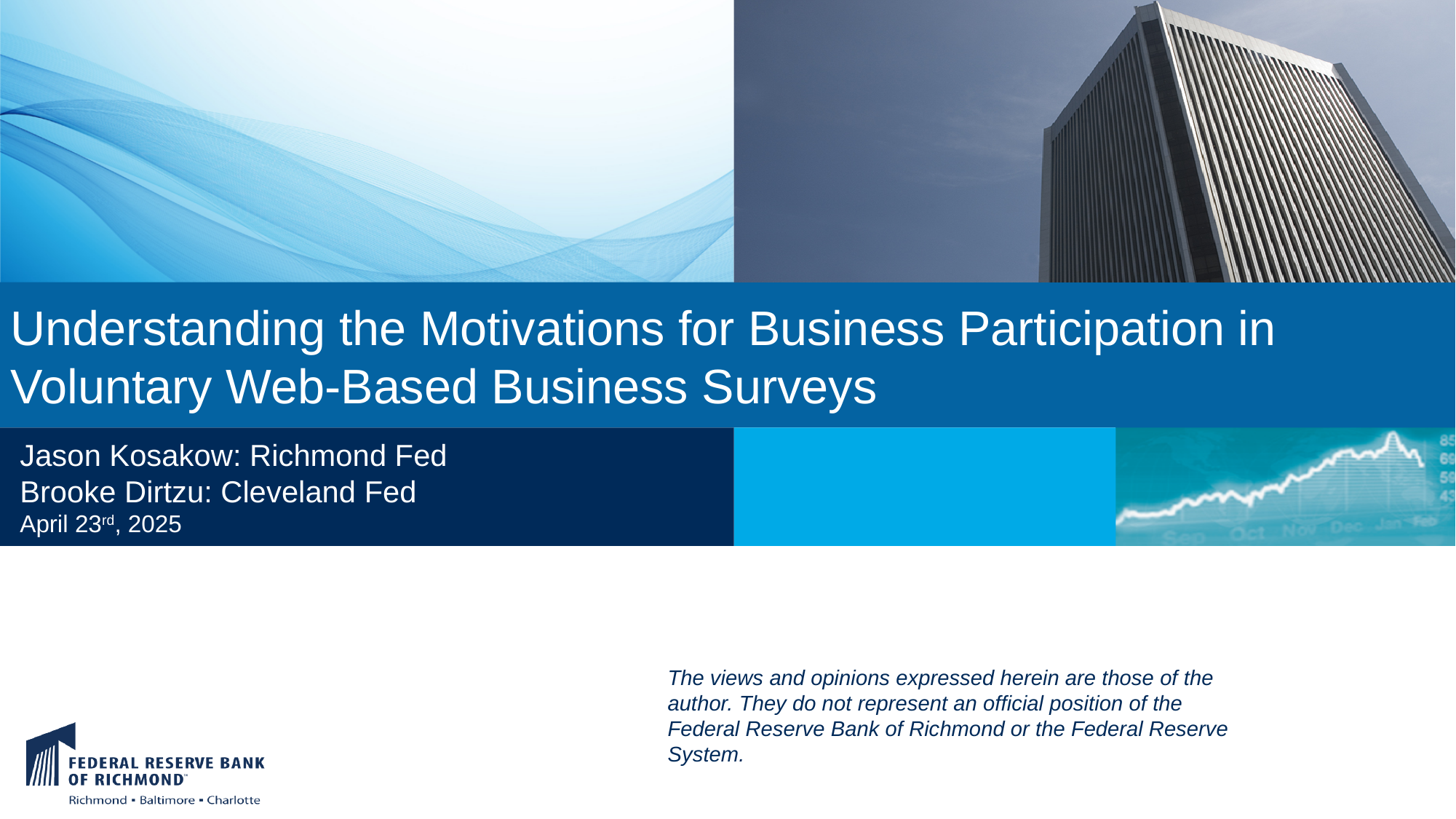

# Understanding the Motivations for Business Participation in Voluntary Web-Based Business Surveys
Jason Kosakow: Richmond Fed
Brooke Dirtzu: Cleveland Fed
April 23rd, 2025
The views and opinions expressed herein are those of the author. They do not represent an official position of the Federal Reserve Bank of Richmond or the Federal Reserve System.